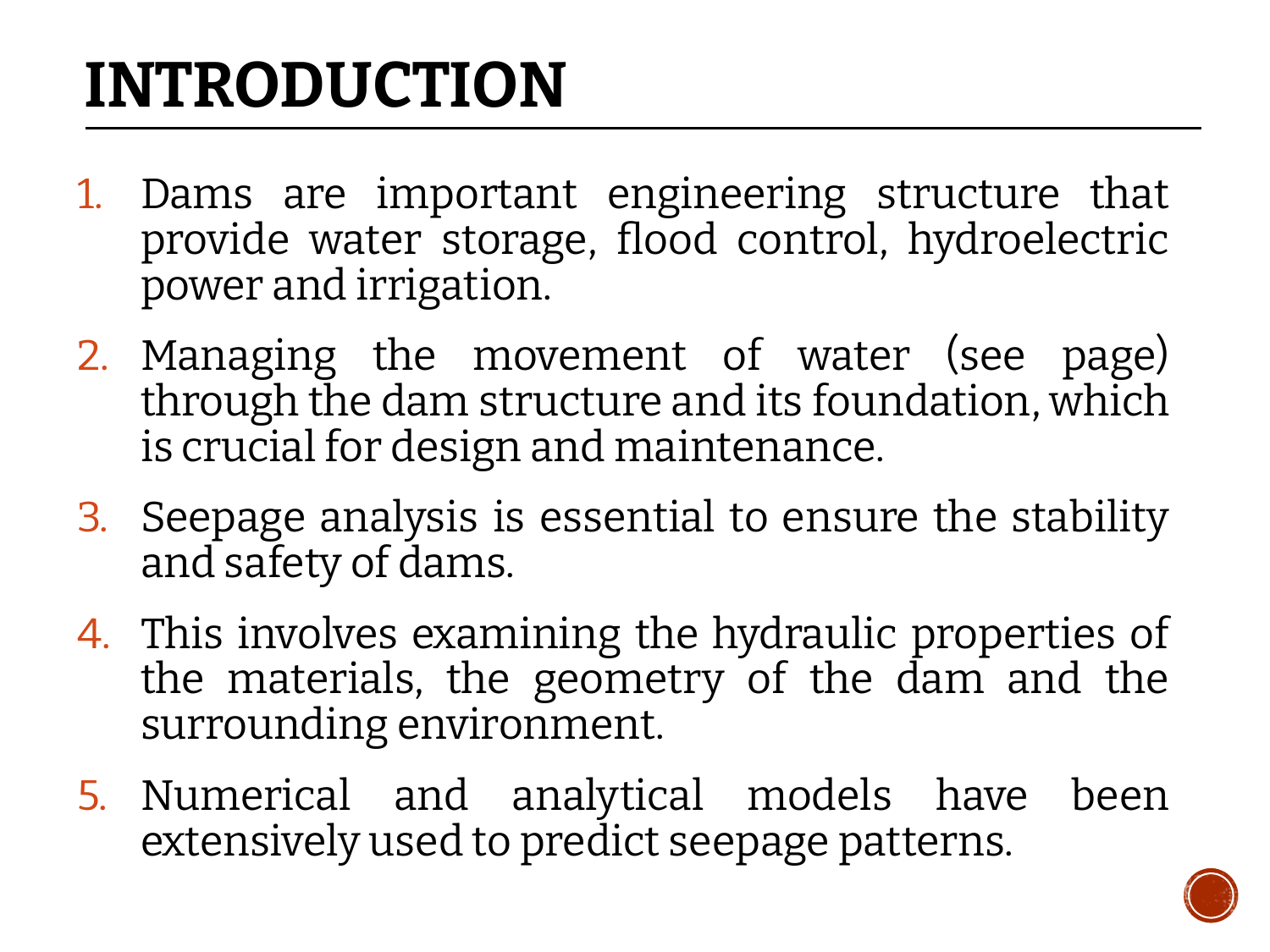

INTRODUCTION
Dams are important engineering structure that provide water storage, flood control, hydroelectric power and irrigation.
Managing the movement of water (see page) through the dam structure and its foundation, which is crucial for design and maintenance.
Seepage analysis is essential to ensure the stability and safety of dams.
This involves examining the hydraulic properties of the materials, the geometry of the dam and the surrounding environment.
Numerical and analytical models have been extensively used to predict seepage patterns.